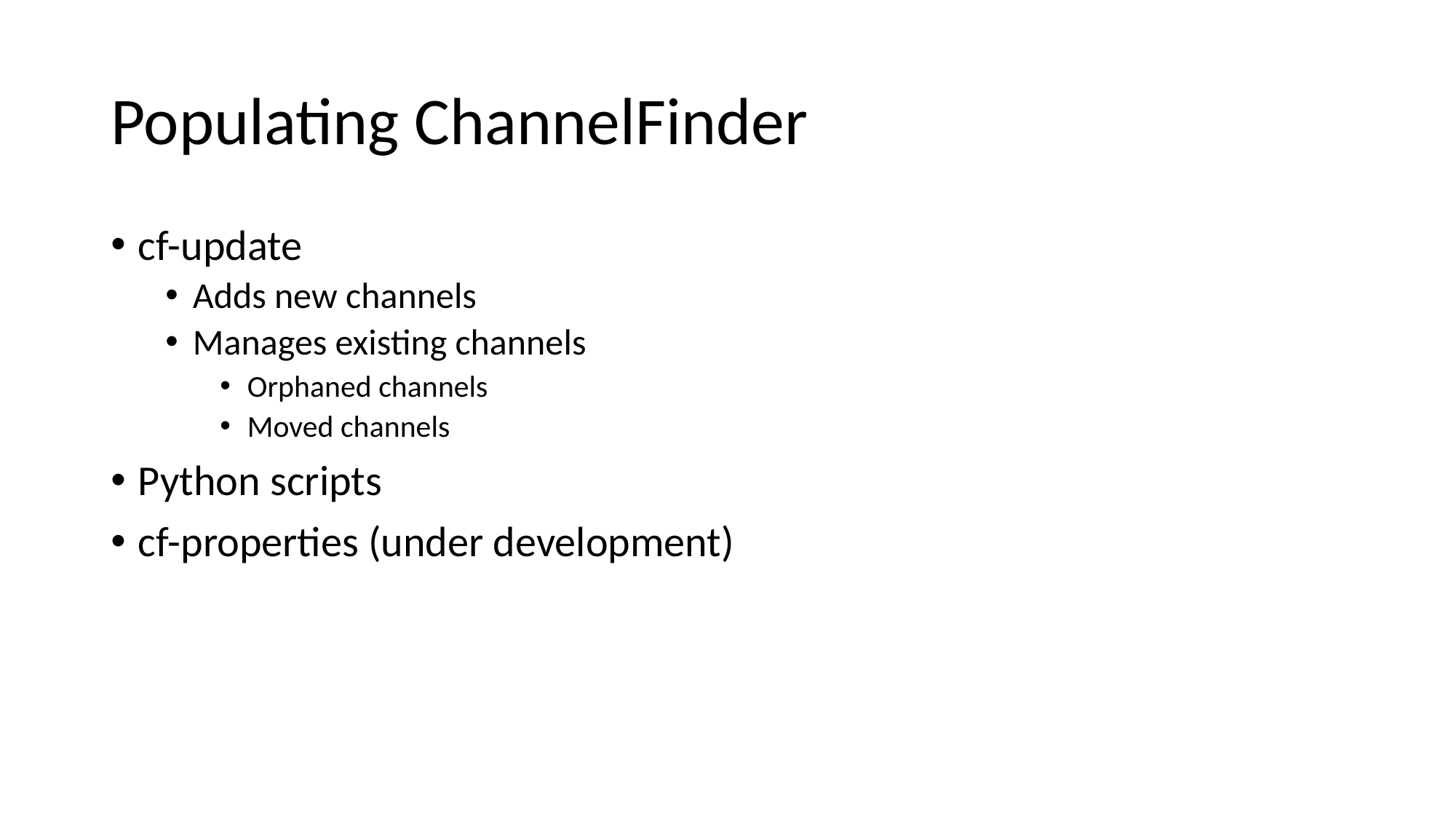

# Populating ChannelFinder
cf-update
Adds new channels
Manages existing channels
Orphaned channels
Moved channels
Python scripts
cf-properties (under development)